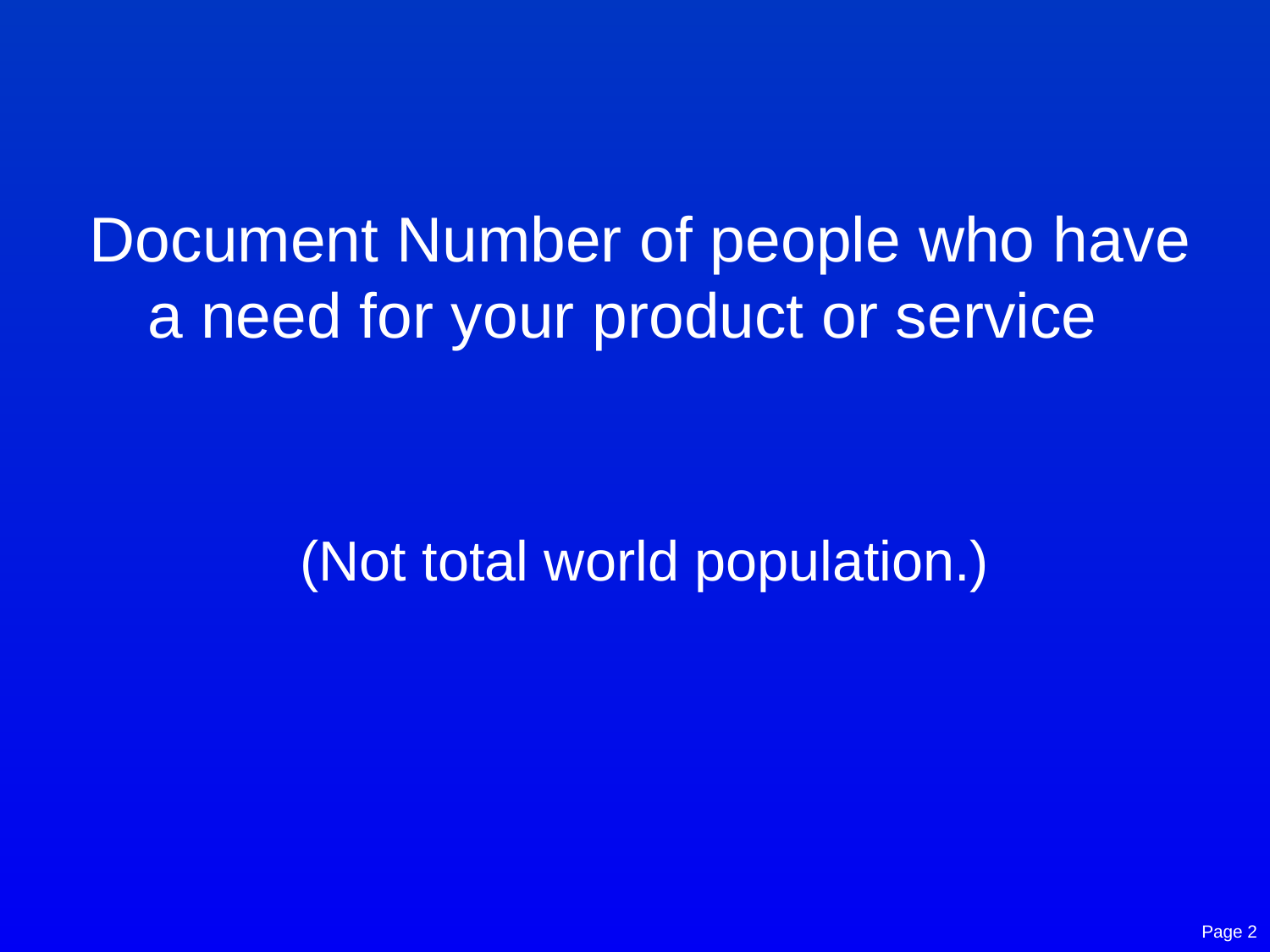

# Document Number of people who have a need for your product or service
(Not total world population.)

Page 2